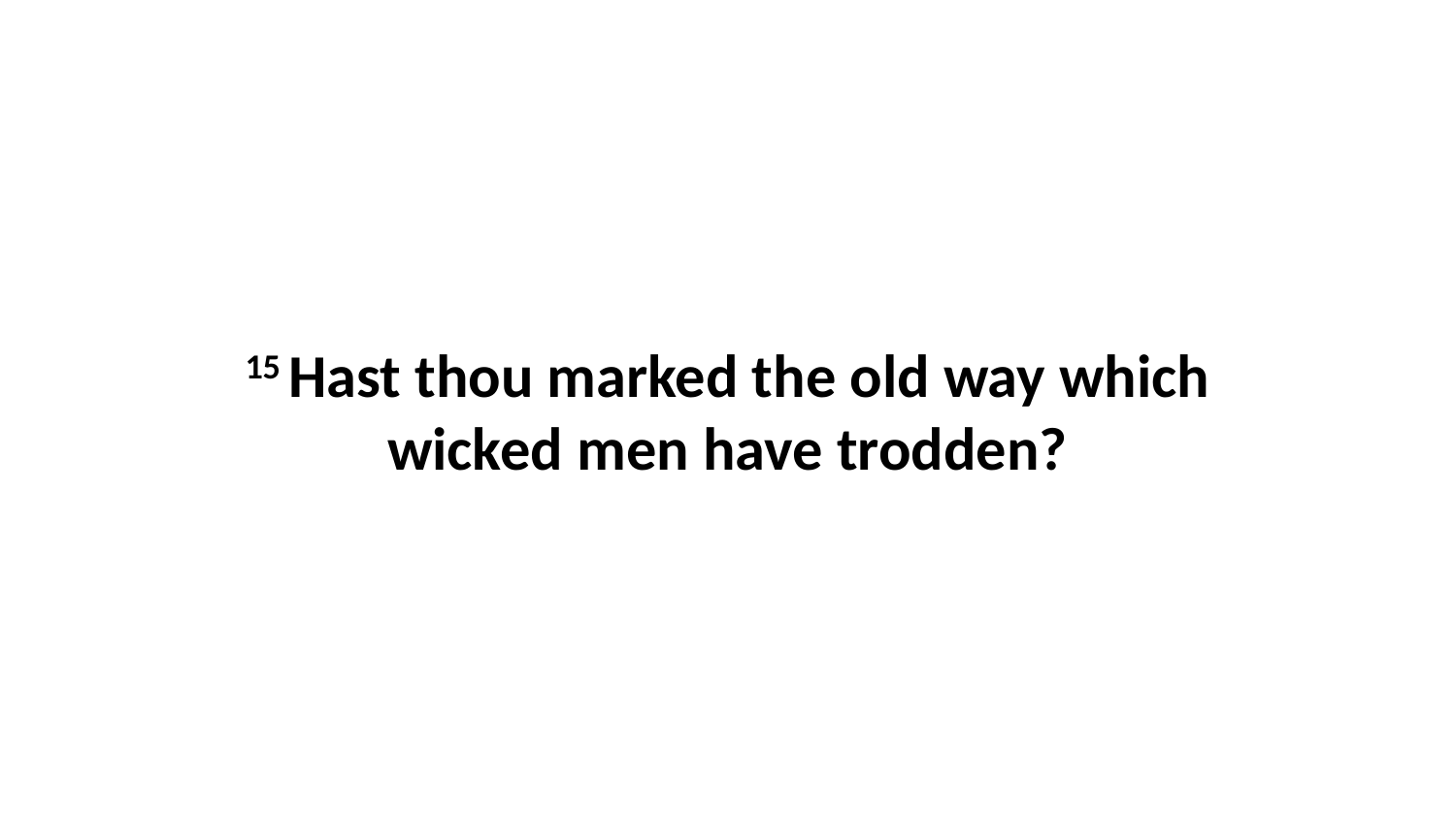

15 Hast thou marked the old way which wicked men have trodden?